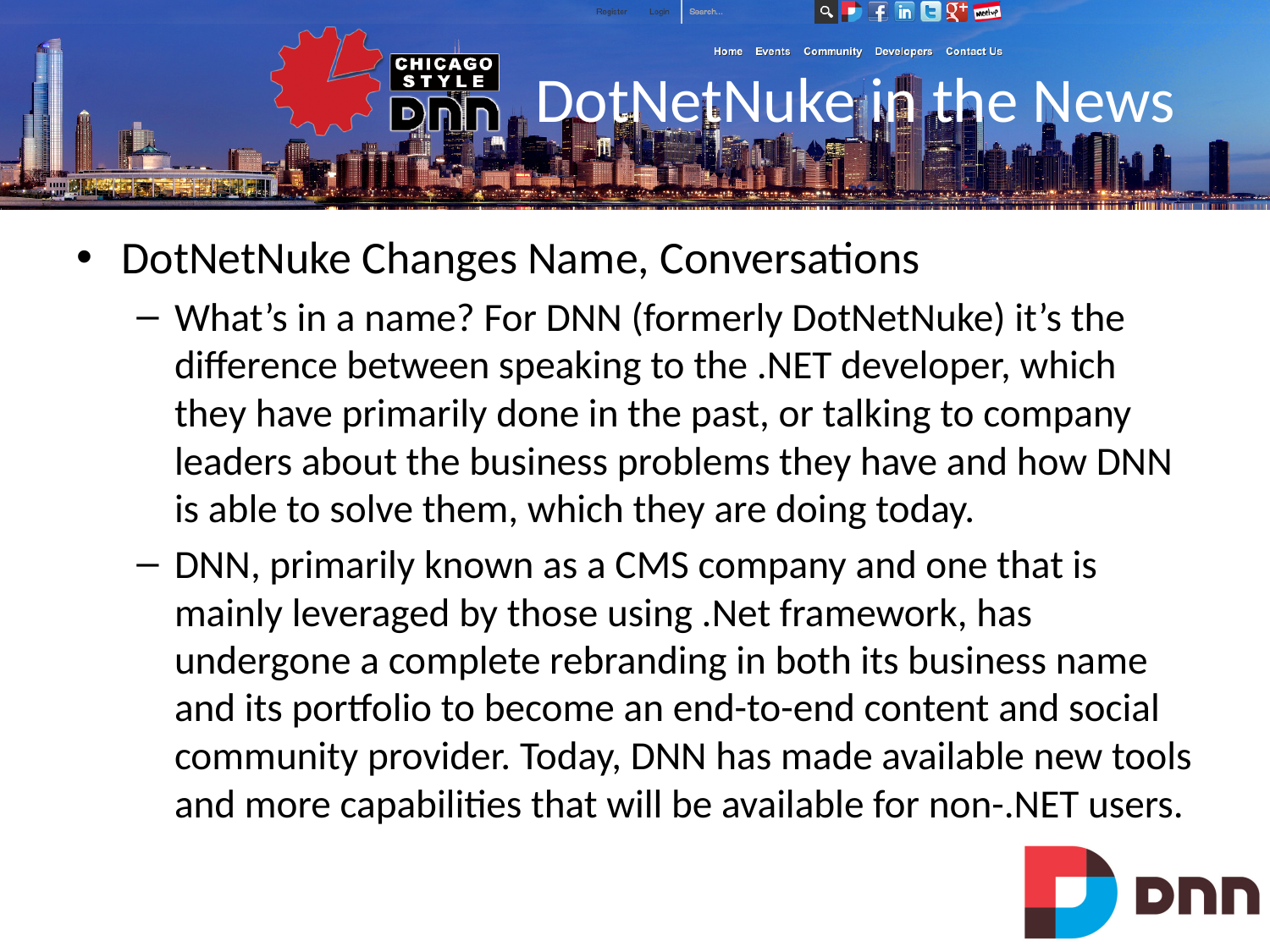

# DotNetNuke in the News
DotNetNuke Changes Name, Conversations
What’s in a name? For DNN (formerly DotNetNuke) it’s the difference between speaking to the .NET developer, which they have primarily done in the past, or talking to company leaders about the business problems they have and how DNN is able to solve them, which they are doing today.
DNN, primarily known as a CMS company and one that is mainly leveraged by those using .Net framework, has undergone a complete rebranding in both its business name and its portfolio to become an end-to-end content and social community provider. Today, DNN has made available new tools and more capabilities that will be available for non-.NET users.